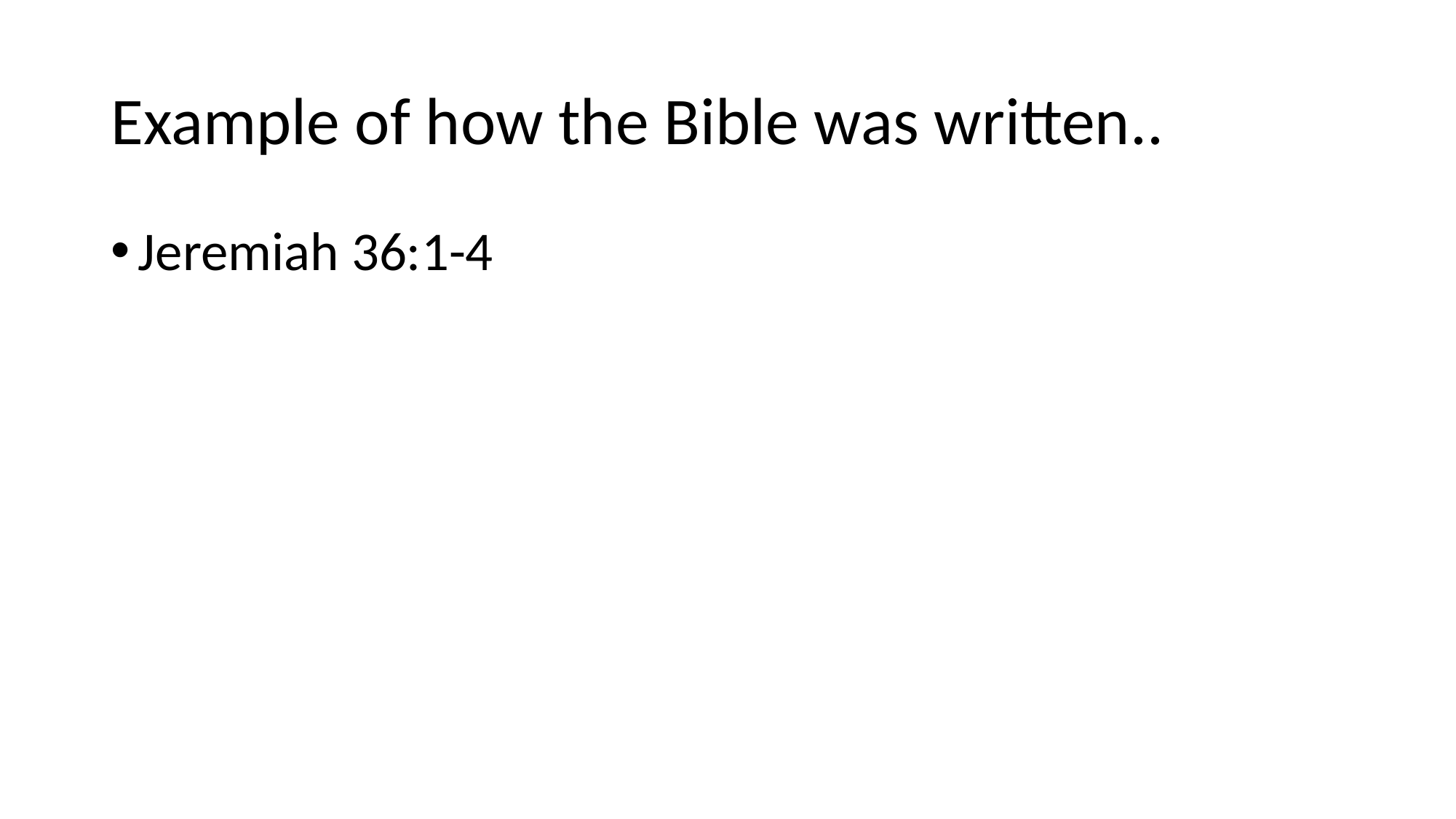

# Example of how the Bible was written..
Jeremiah 36:1-4